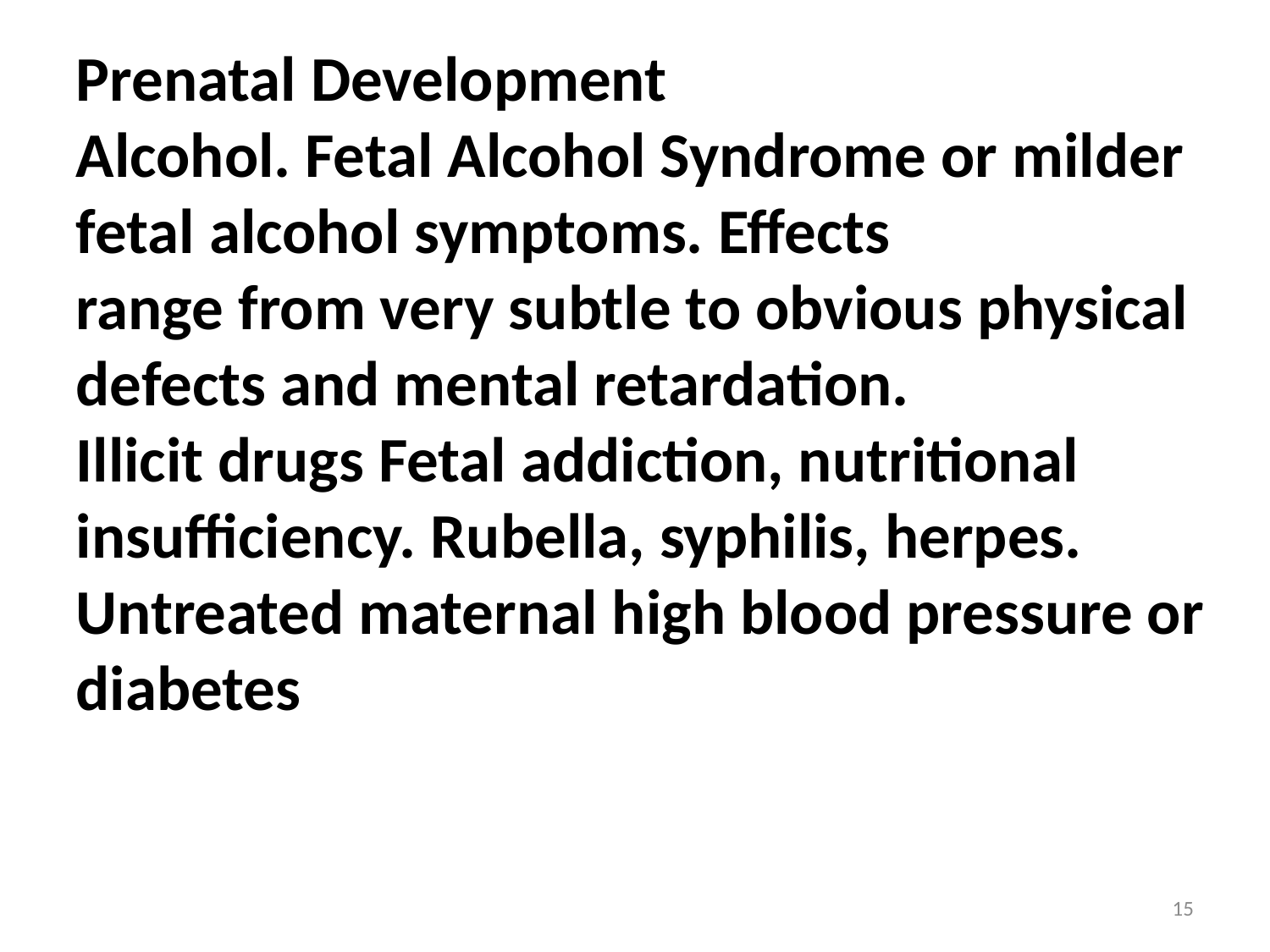

Prenatal Development
Alcohol. Fetal Alcohol Syndrome or milder fetal alcohol symptoms. Effects
range from very subtle to obvious physical defects and mental retardation.
Illicit drugs Fetal addiction, nutritional insufficiency. Rubella, syphilis, herpes.
Untreated maternal high blood pressure or diabetes
15